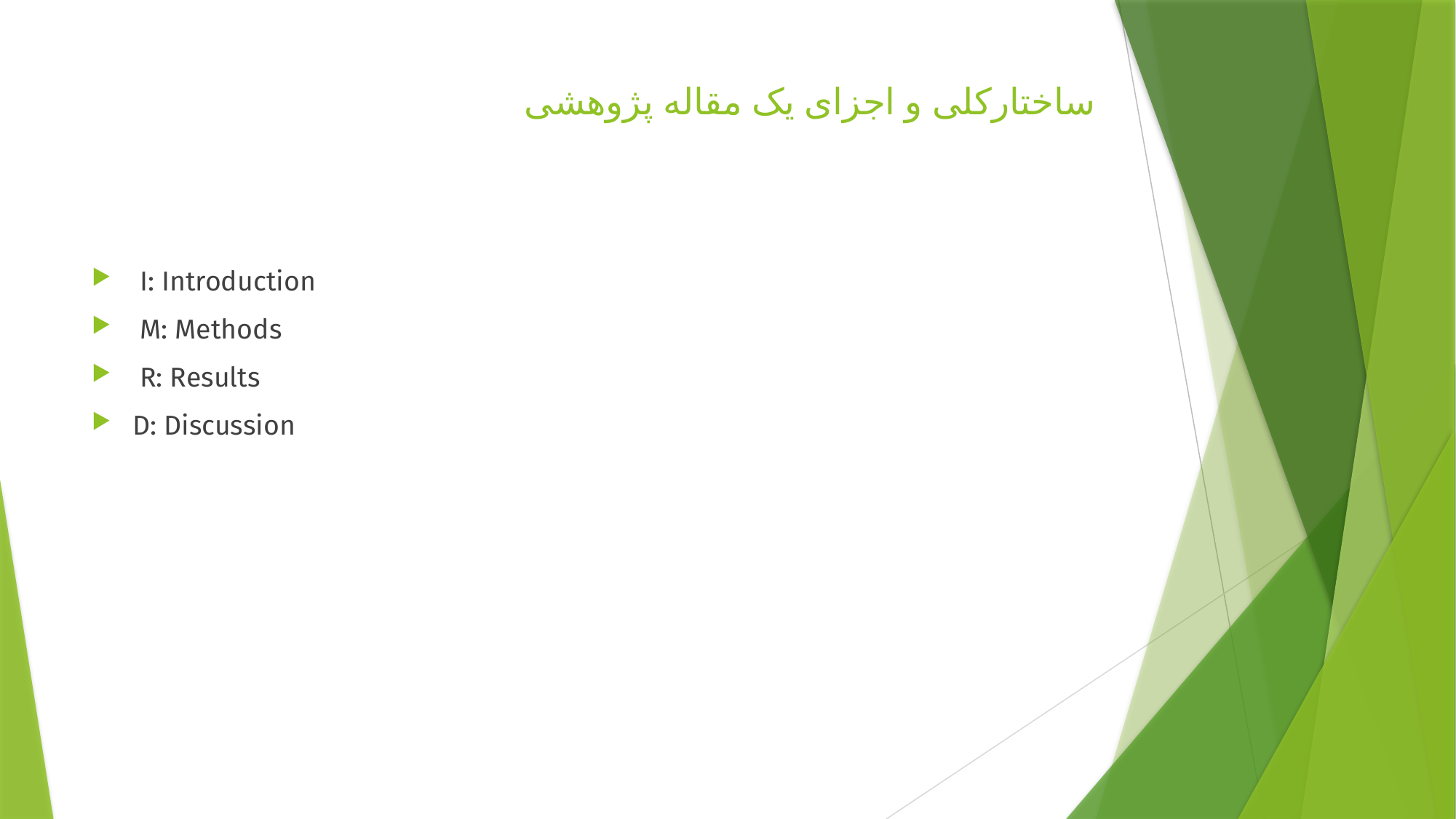

# ساختارکلی و اجزای یک مقاله پژوهشی
 I: Introduction
 M: Methods
 R: Results
D: Discussion